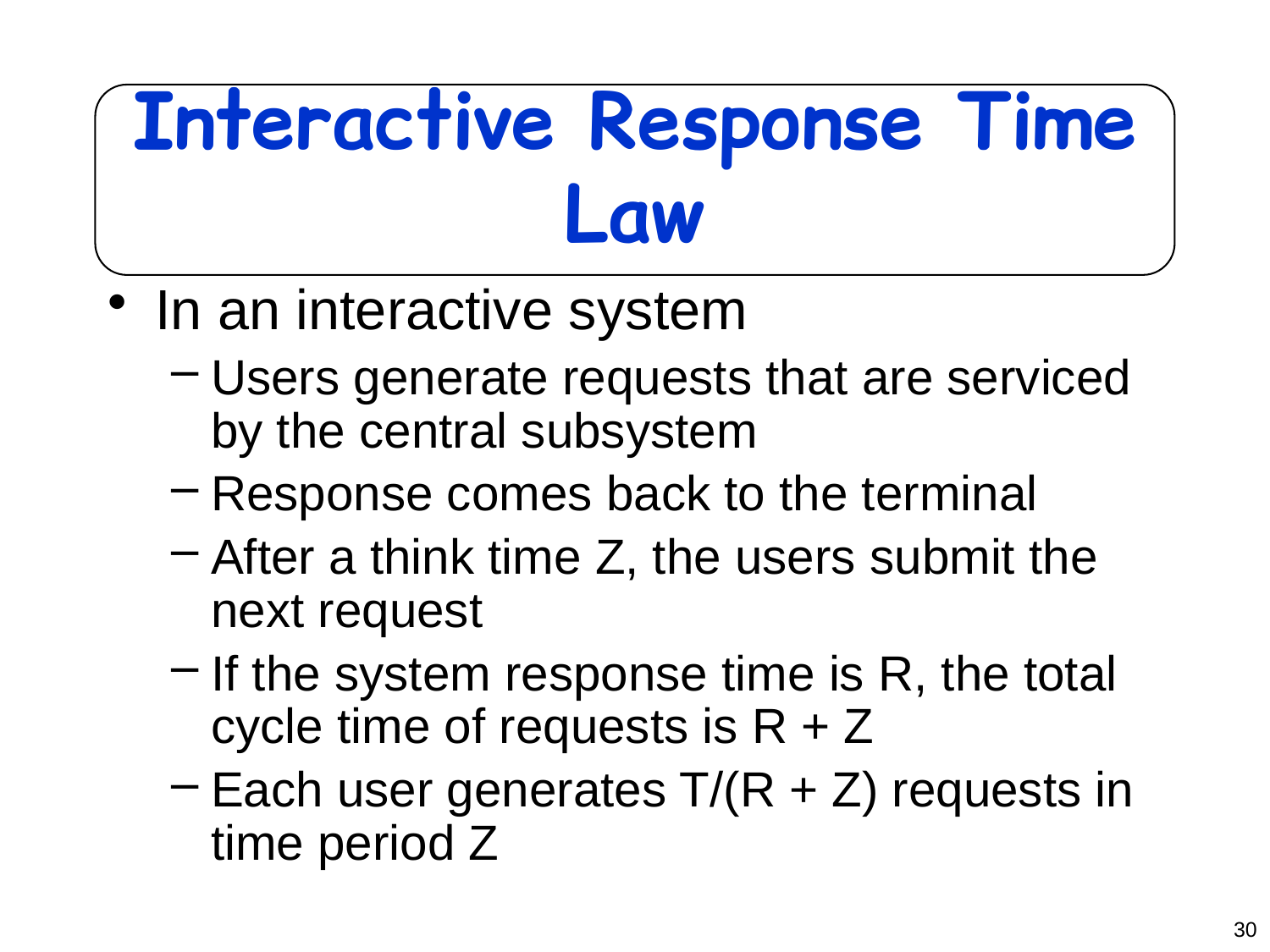

# Interactive Response Time Law
In an interactive system
Users generate requests that are serviced by the central subsystem
Response comes back to the terminal
After a think time Z, the users submit the next request
If the system response time is R, the total cycle time of requests is R + Z
Each user generates T/(R + Z) requests in time period Z
30